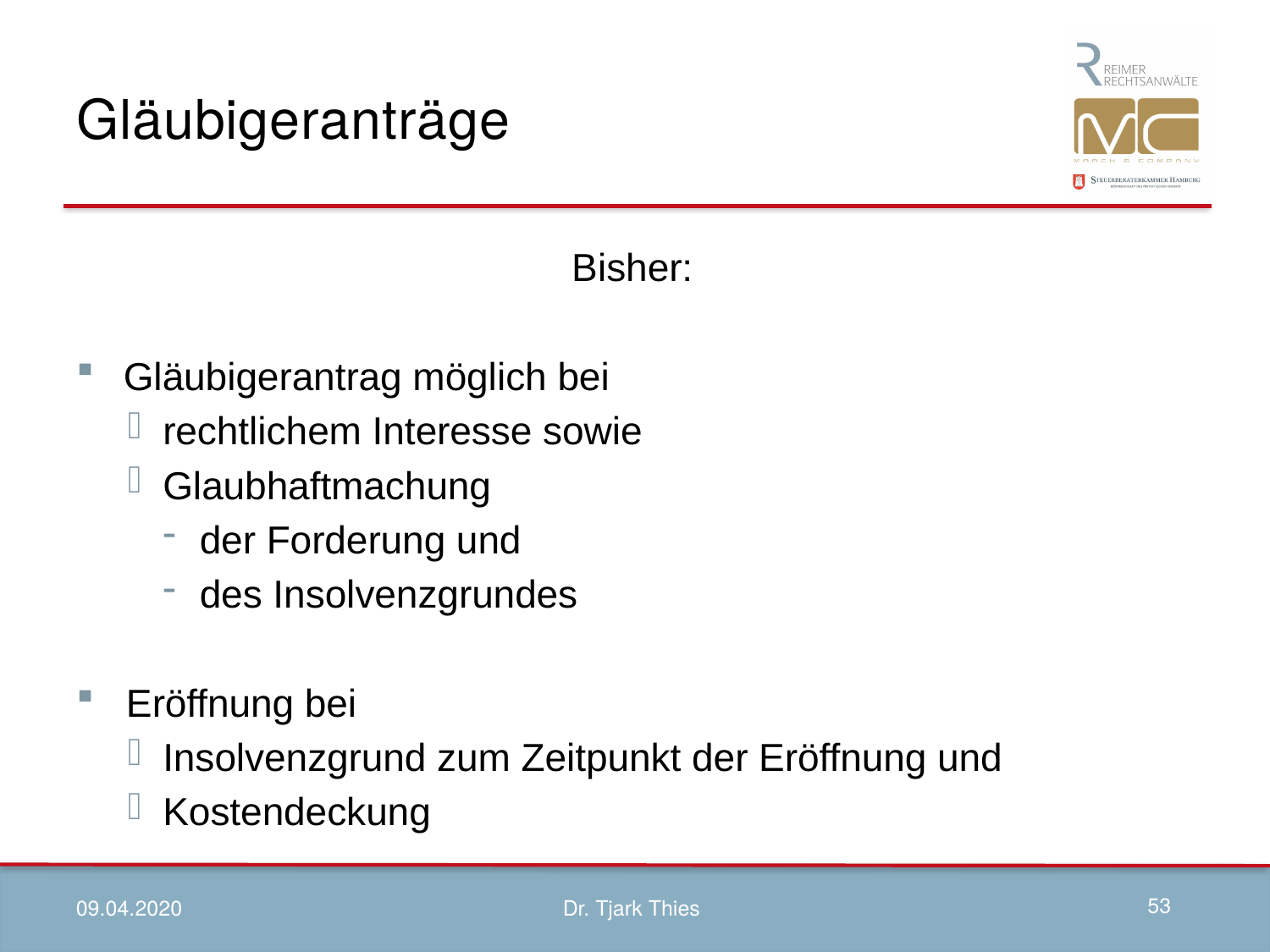

# Gläubigeranträge
Bisher:

Gläubigerantrag möglich bei
rechtlichem Interesse sowie
Glaubhaftmachung
der Forderung und
des Insolvenzgrundes

Eröffnung bei
Insolvenzgrund zum Zeitpunkt der Eröffnung und
Kostendeckung

09.04.2020
53
Dr. Tjark Thies